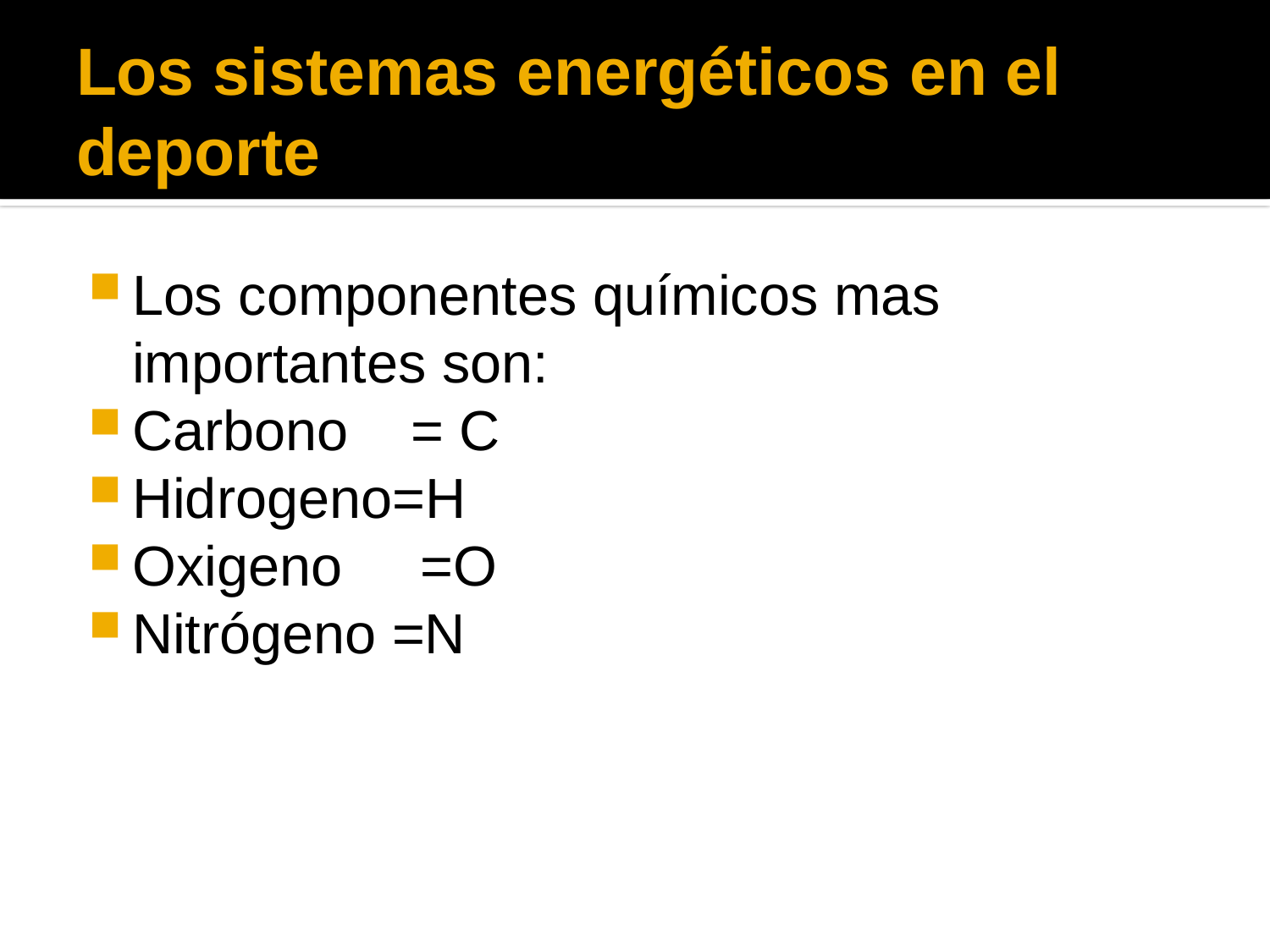

# Los sistemas energéticos en el deporte
Los componentes químicos mas importantes son:
Carbono    = C
Hidrogeno=H
Oxigeno     =O
Nitrógeno =N